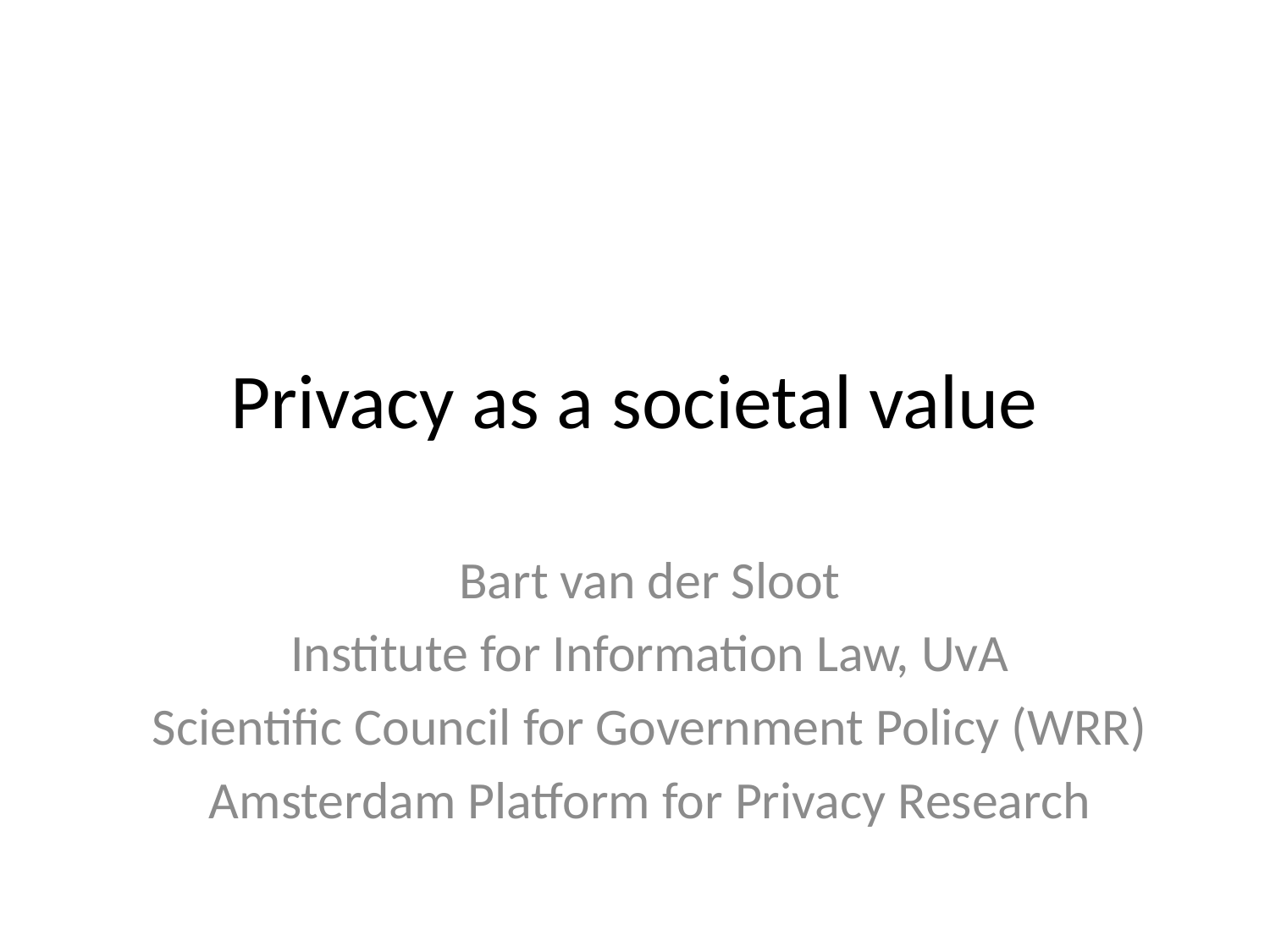

# Privacy as a societal value
Bart van der Sloot
Institute for Information Law, UvA
Scientific Council for Government Policy (WRR)
Amsterdam Platform for Privacy Research